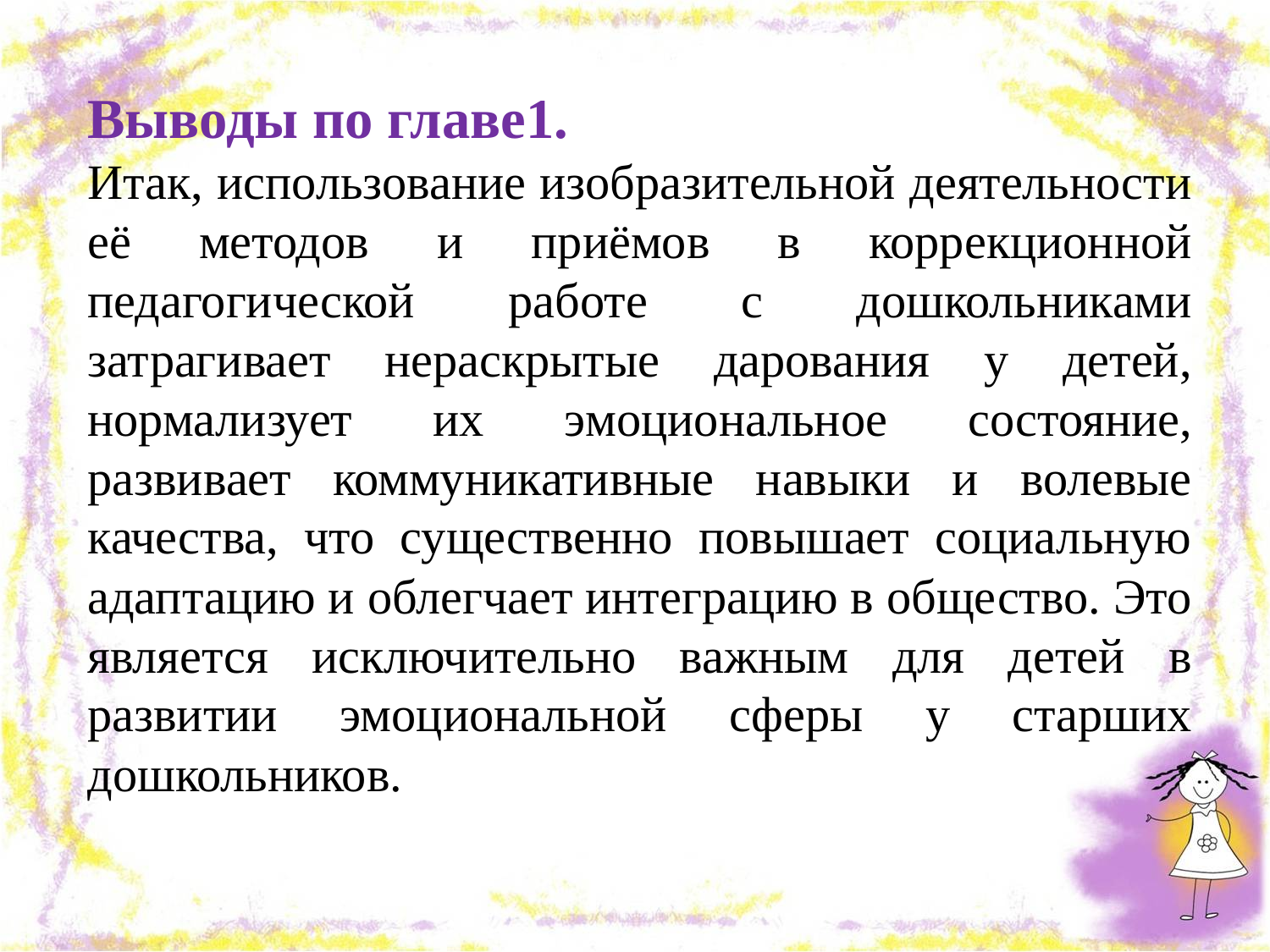

Выводы по главе1.
Итак, использование изобразительной деятельности её методов и приёмов в коррекционной педагогической работе с дошкольниками затрагивает нераскрытые дарования у детей, нормализует их эмоциональное состояние, развивает коммуникативные навыки и волевые качества, что существенно повышает социальную адаптацию и облегчает интеграцию в общество. Это является исключительно важным для детей в развитии эмоциональной сферы у старших дошкольников.